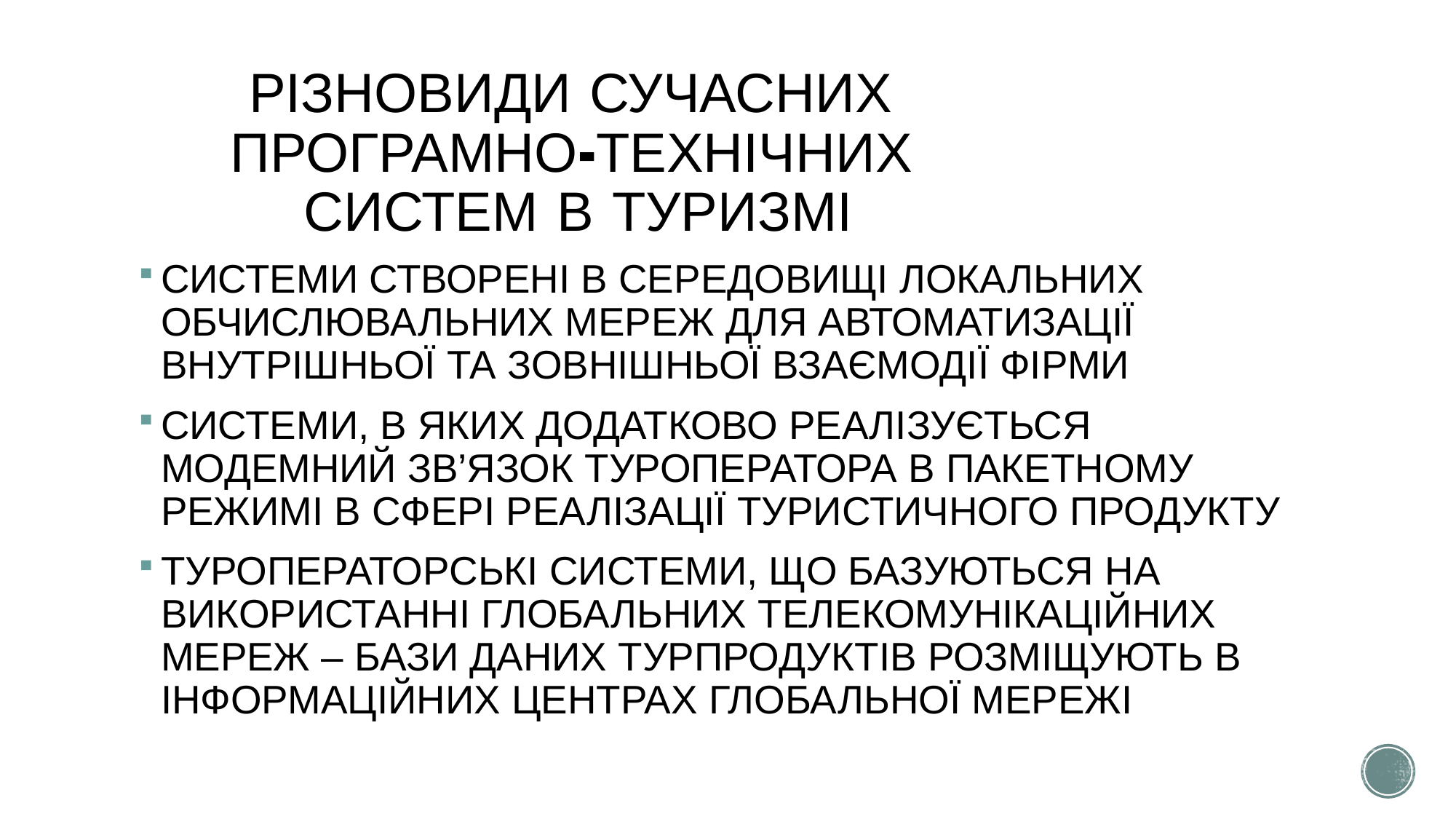

# РІЗНОВИДИ СУЧАСНИХ ПРОГРАМНО-ТЕХНІЧНИХ СИСТЕМ В ТУРИЗМІ
СИСТЕМИ СТВОРЕНІ В СЕРЕДОВИЩІ ЛОКАЛЬНИХ ОБЧИСЛЮВАЛЬНИХ МЕРЕЖ ДЛЯ АВТОМАТИЗАЦІЇ ВНУТРІШНЬОЇ ТА ЗОВНІШНЬОЇ ВЗАЄМОДІЇ ФІРМИ
СИСТЕМИ, В ЯКИХ ДОДАТКОВО РЕАЛІЗУЄТЬСЯ МОДЕМНИЙ ЗВ’ЯЗОК ТУРОПЕРАТОРА В ПАКЕТНОМУ РЕЖИМІ В СФЕРІ РЕАЛІЗАЦІЇ ТУРИСТИЧНОГО ПРОДУКТУ
ТУРОПЕРАТОРСЬКІ СИСТЕМИ, ЩО БАЗУЮТЬСЯ НА ВИКОРИСТАННІ ГЛОБАЛЬНИХ ТЕЛЕКОМУНІКАЦІЙНИХ МЕРЕЖ – БАЗИ ДАНИХ ТУРПРОДУКТІВ РОЗМІЩУЮТЬ В ІНФОРМАЦІЙНИХ ЦЕНТРАХ ГЛОБАЛЬНОЇ МЕРЕЖІ